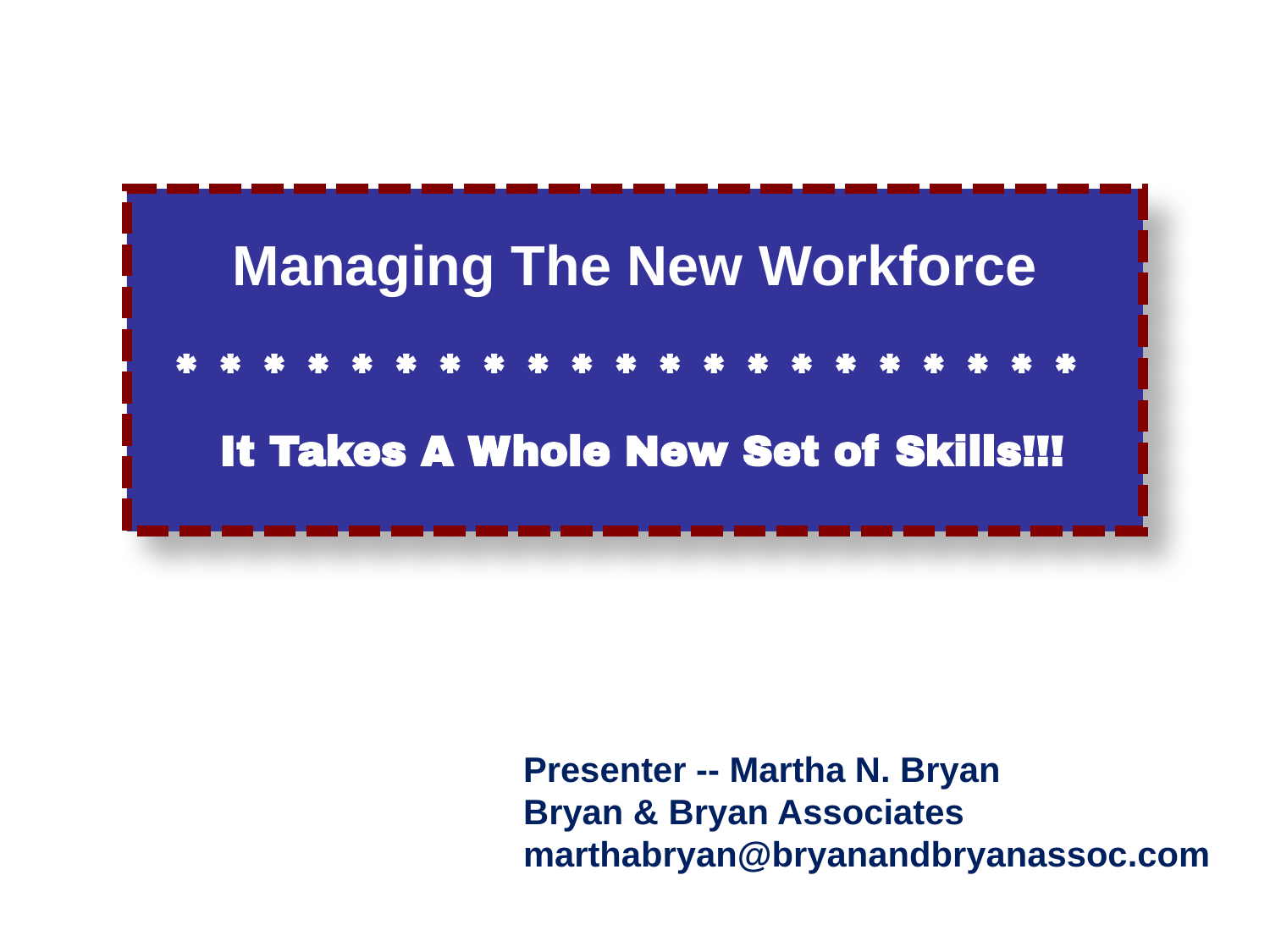

Managing The New Workforce

* * * * * * * * * * * * * * * * * * * * *

 It Takes A Whole New Set of Skills!!!

Presenter -- Martha N. Bryan
Bryan & Bryan Associates
marthabryan@bryanandbryanassoc.com